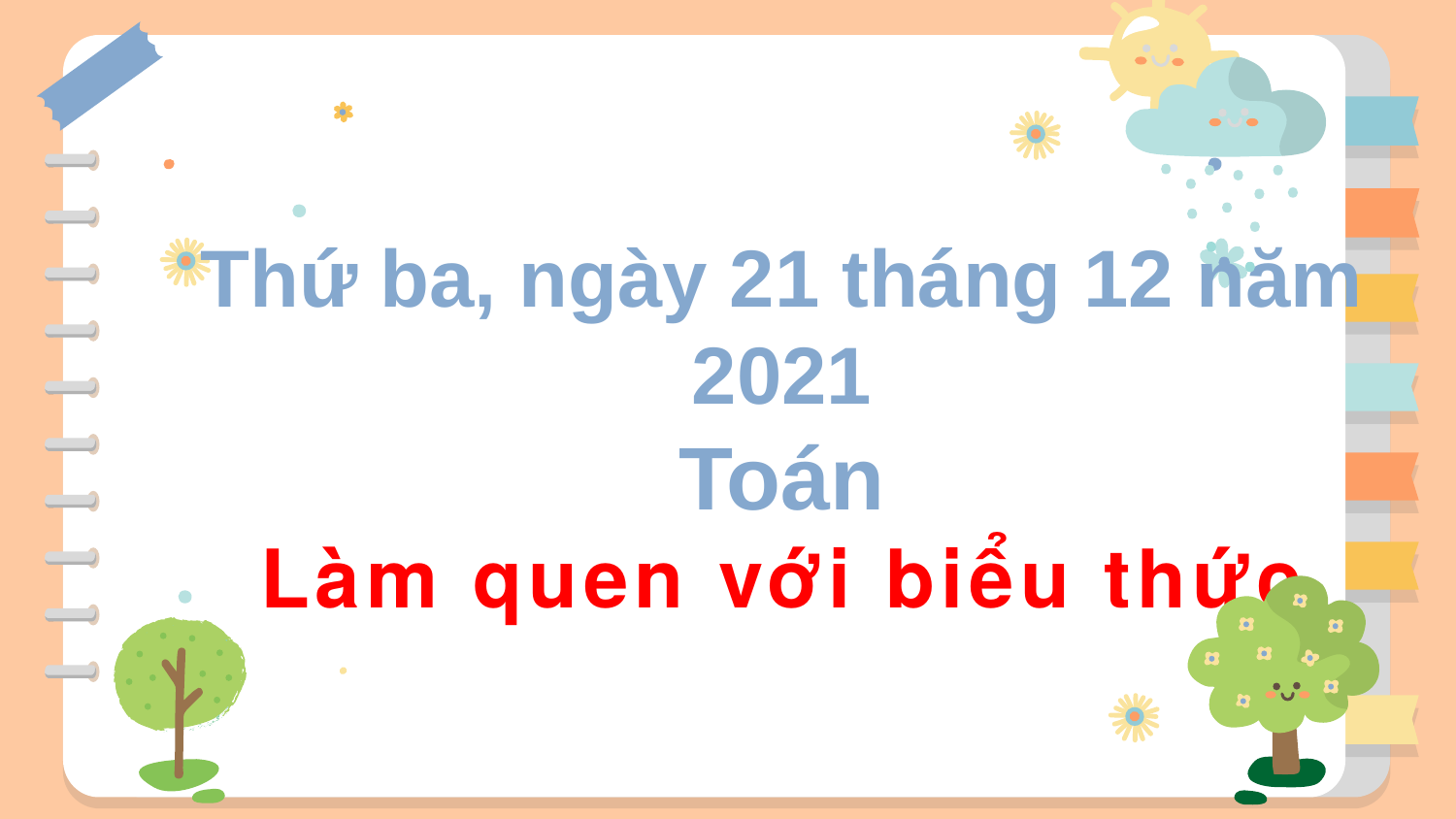

# Thứ ba, ngày 21 tháng 12 năm 2021 Toán Làm quen với biểu thức